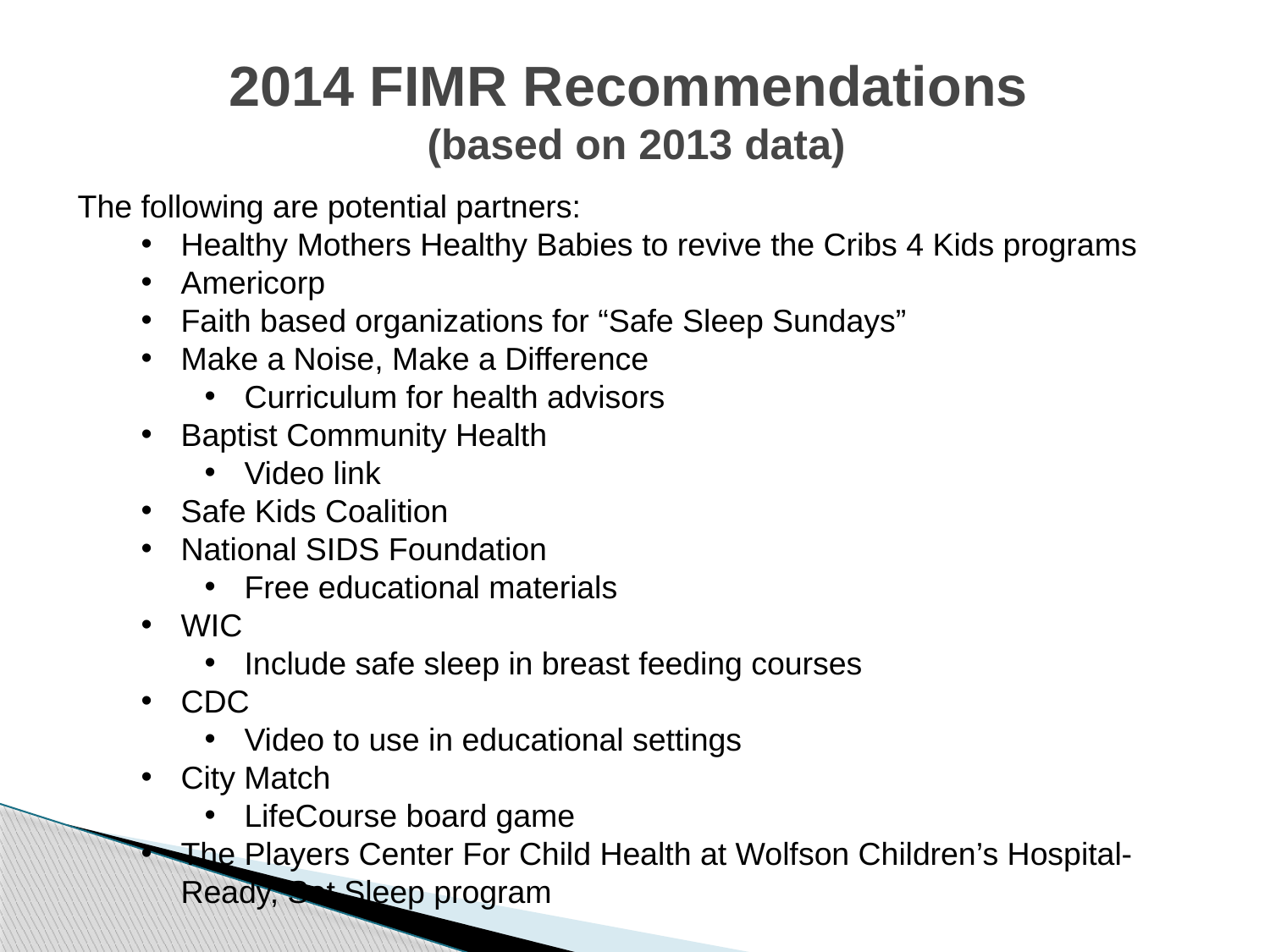

# 2014 FIMR Recommendations (based on 2013 data)
The following are potential partners:
Healthy Mothers Healthy Babies to revive the Cribs 4 Kids programs
Americorp
Faith based organizations for “Safe Sleep Sundays”
Make a Noise, Make a Difference
Curriculum for health advisors
Baptist Community Health
Video link
Safe Kids Coalition
National SIDS Foundation
Free educational materials
WIC
Include safe sleep in breast feeding courses
CDC
Video to use in educational settings
City Match
LifeCourse board game
The Players Center For Child Health at Wolfson Children’s Hospital- Ready, Set Sleep program